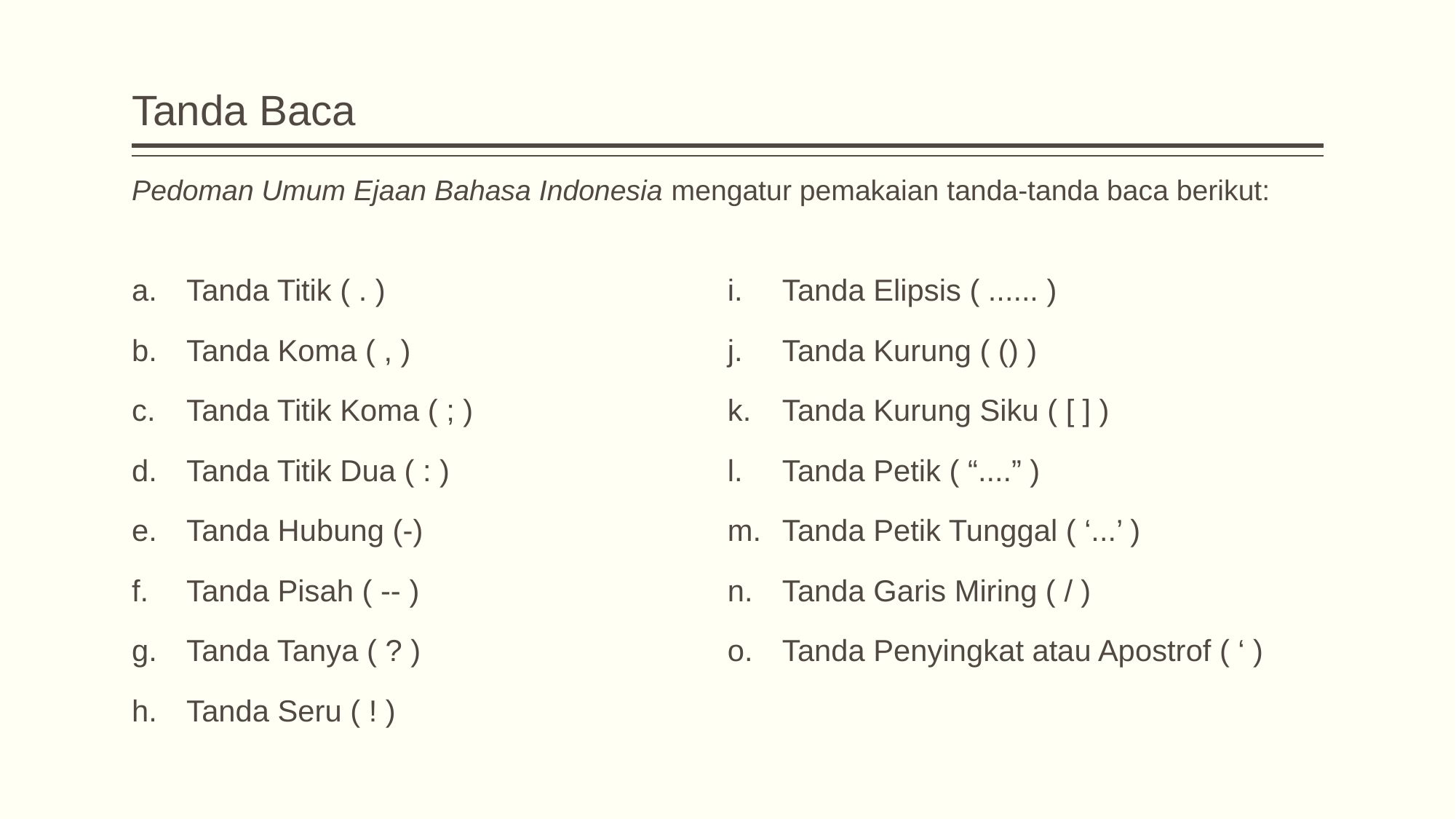

# Tanda Baca
Pedoman Umum Ejaan Bahasa Indonesia mengatur pemakaian tanda-tanda baca berikut:

Tanda Titik ( . )
Tanda Koma ( , )
Tanda Titik Koma ( ; )
Tanda Titik Dua ( : )
Tanda Hubung (-)
Tanda Pisah ( -- )
Tanda Tanya ( ? )
Tanda Seru ( ! )
Tanda Elipsis ( ...... )
Tanda Kurung ( () )
Tanda Kurung Siku ( [ ] )
Tanda Petik ( “....” )
Tanda Petik Tunggal ( ‘...’ )
Tanda Garis Miring ( / )
Tanda Penyingkat atau Apostrof ( ‘ )